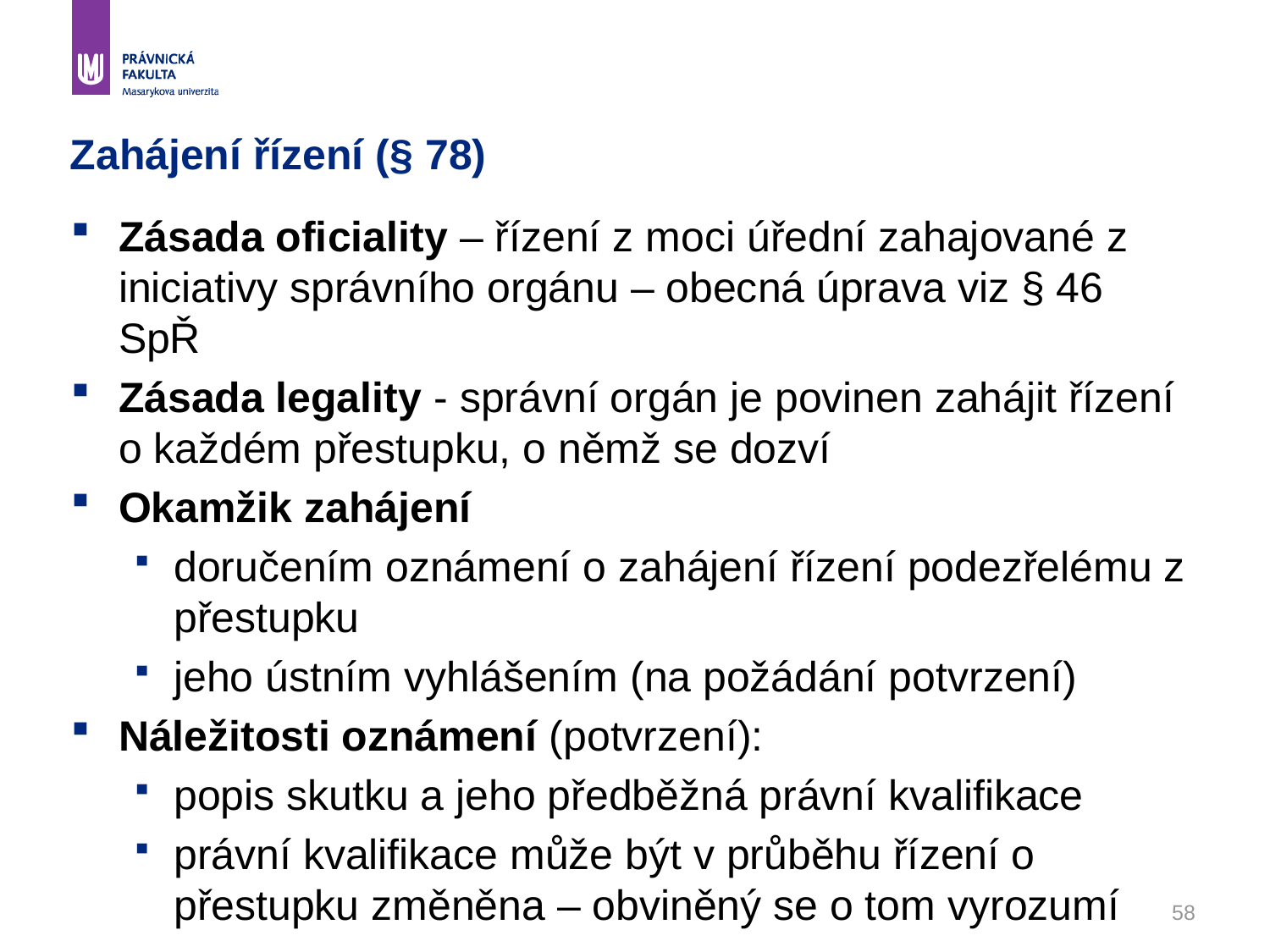

# Zahájení řízení (§ 78)
Zásada oficiality – řízení z moci úřední zahajované z iniciativy správního orgánu – obecná úprava viz § 46 SpŘ
Zásada legality - správní orgán je povinen zahájit řízení o každém přestupku, o němž se dozví
Okamžik zahájení
doručením oznámení o zahájení řízení podezřelému z přestupku
jeho ústním vyhlášením (na požádání potvrzení)
Náležitosti oznámení (potvrzení):
popis skutku a jeho předběžná právní kvalifikace
právní kvalifikace může být v průběhu řízení o přestupku změněna – obviněný se o tom vyrozumí

58